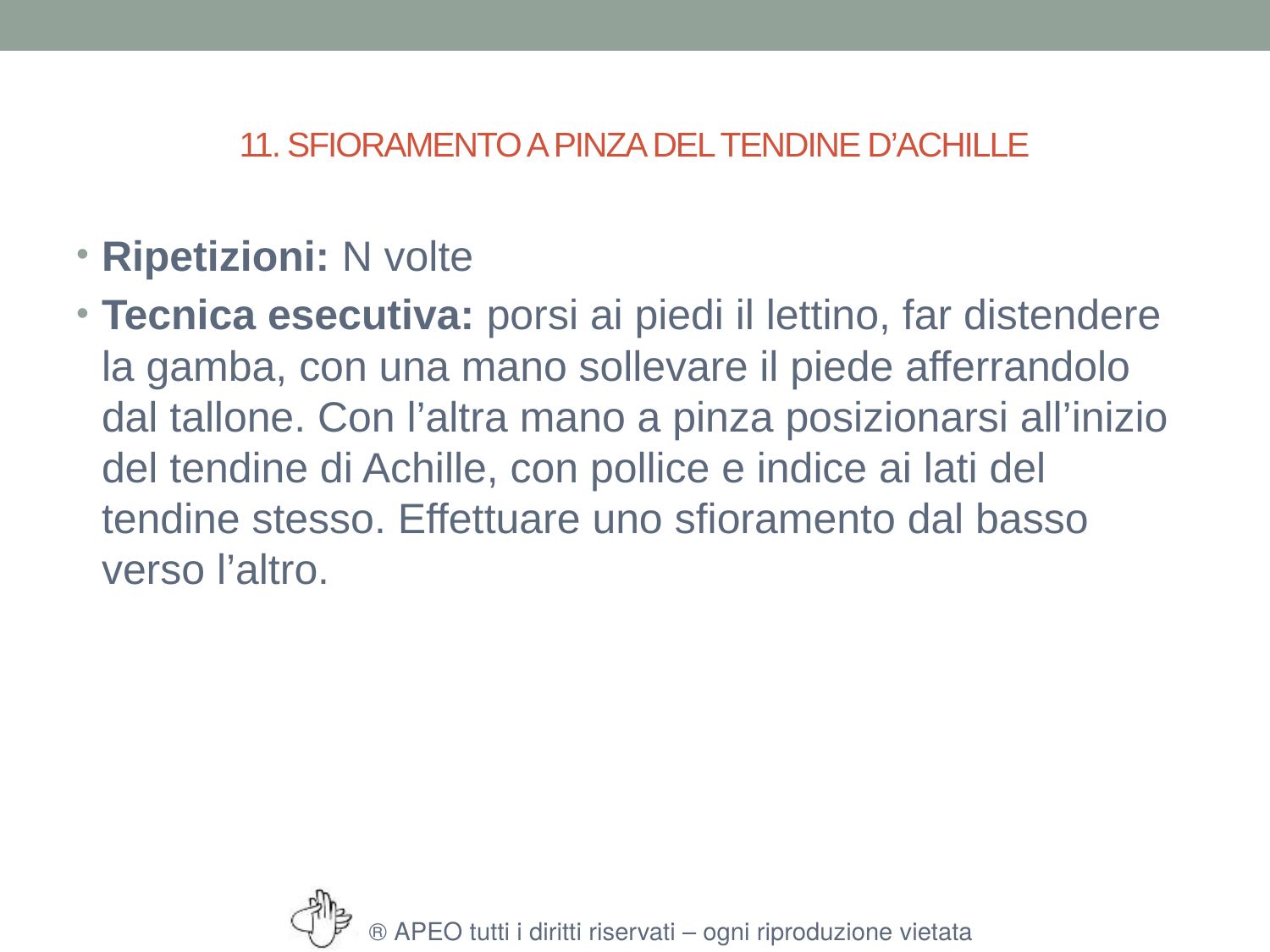

# 11. SFIORAMENTO A PINZA DEL TENDINE D’ACHILLE
Ripetizioni: N volte
Tecnica esecutiva: porsi ai piedi il lettino, far distendere la gamba, con una mano sollevare il piede afferrandolo dal tallone. Con l’altra mano a pinza posizionarsi all’inizio del tendine di Achille, con pollice e indice ai lati del tendine stesso. Effettuare uno sfioramento dal basso verso l’altro.